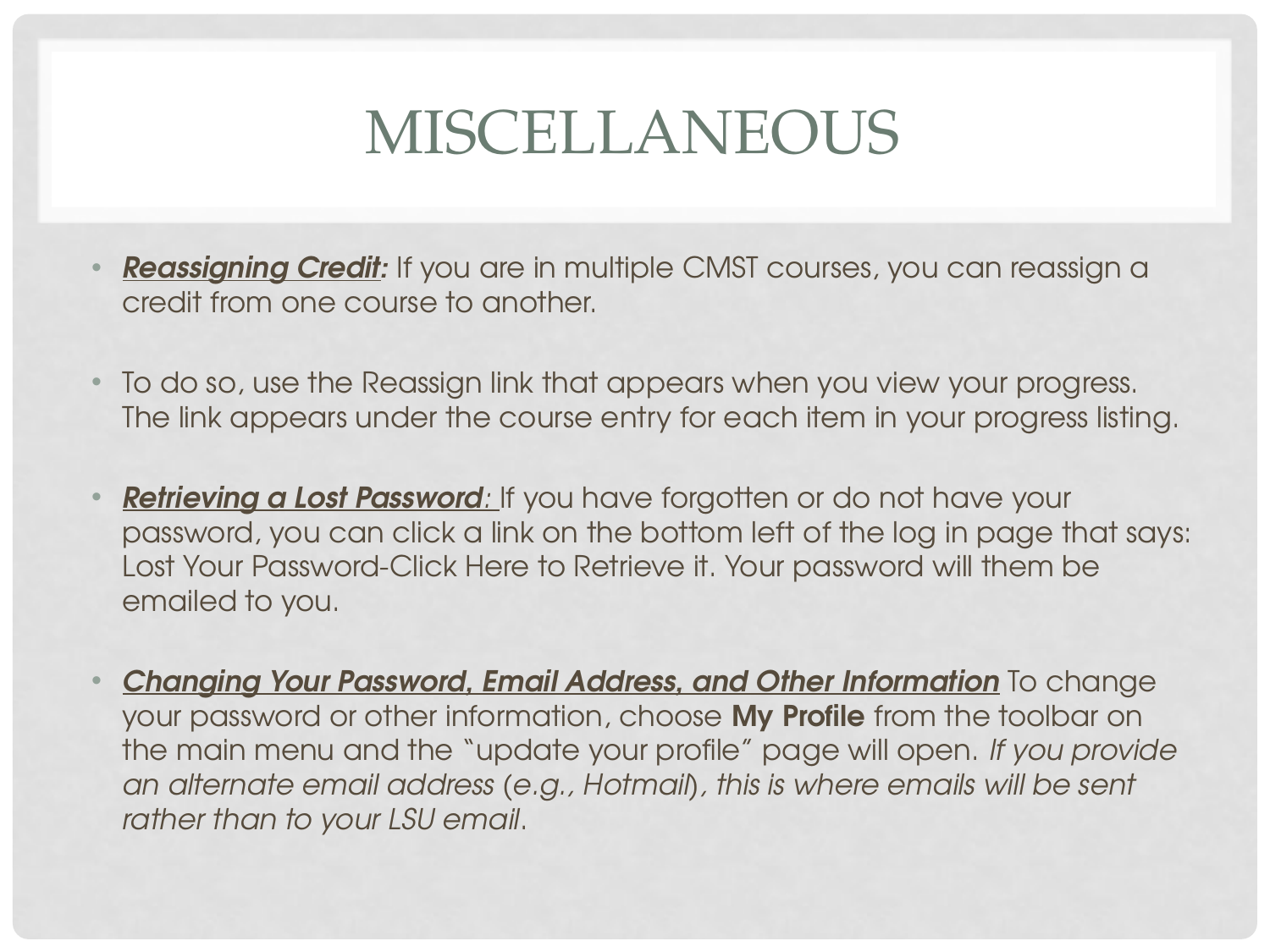

# Miscellaneous
Reassigning Credit: If you are in multiple CMST courses, you can reassign a credit from one course to another.

To do so, use the Reassign link that appears when you view your progress. The link appears under the course entry for each item in your progress listing.

Retrieving a Lost Password: If you have forgotten or do not have your password, you can click a link on the bottom left of the log in page that says: Lost Your Password-Click Here to Retrieve it. Your password will them be emailed to you.

Changing Your Password, Email Address, and Other Information To change your password or other information, choose My Profile from the toolbar on the main menu and the “update your profile” page will open. If you provide an alternate email address (e.g., Hotmail), this is where emails will be sent rather than to your LSU email.